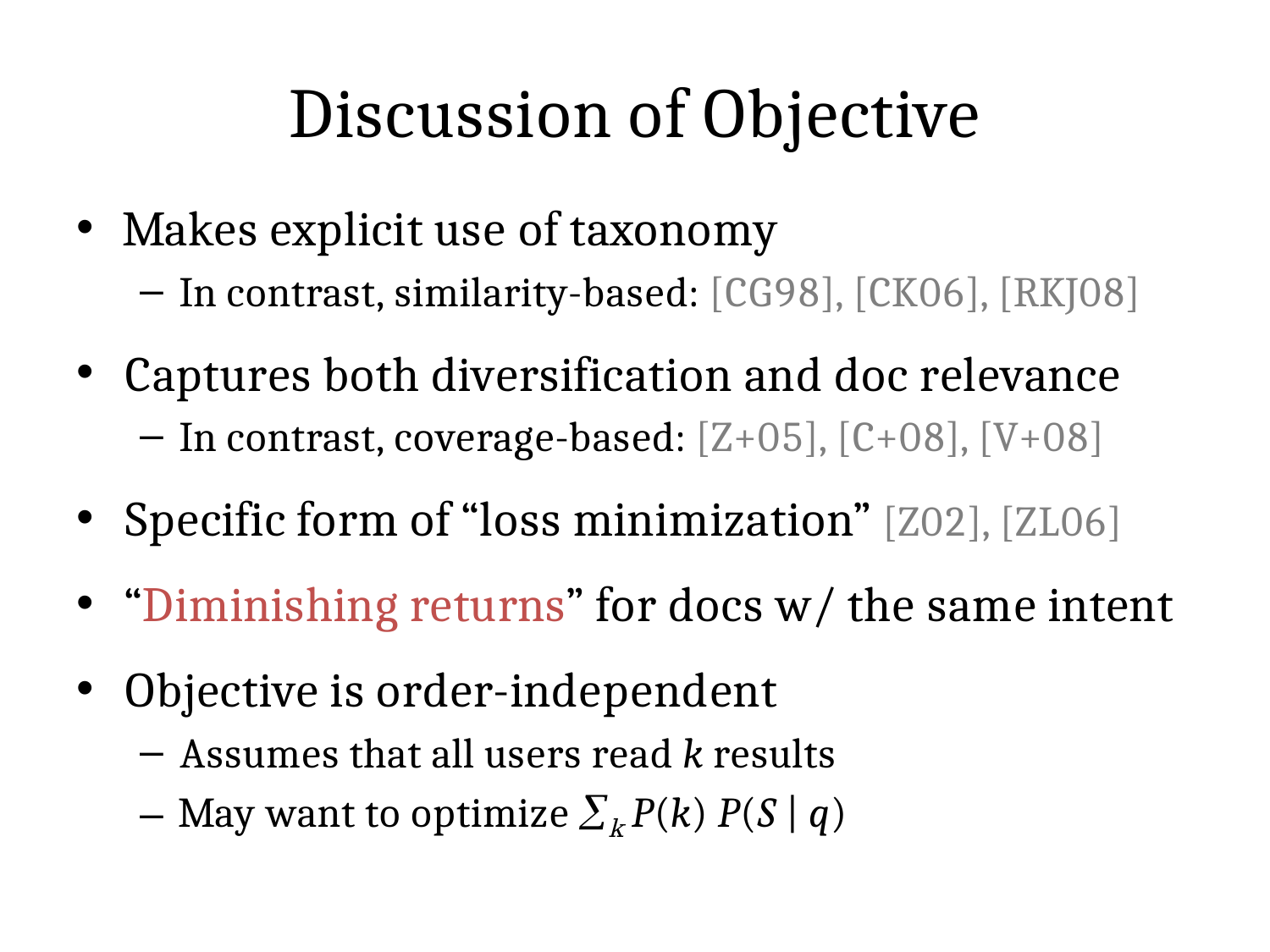

# Discussion of Objective
Makes explicit use of taxonomy
In contrast, similarity-based: [CG98], [CK06], [RKJ08]
Captures both diversification and doc relevance
In contrast, coverage-based: [Z+05], [C+08], [V+08]
Specific form of “loss minimization” [Z02], [ZL06]
“Diminishing returns” for docs w/ the same intent
Objective is order-independent
Assumes that all users read k results
May want to optimize ∑k P(k) P(S | q)